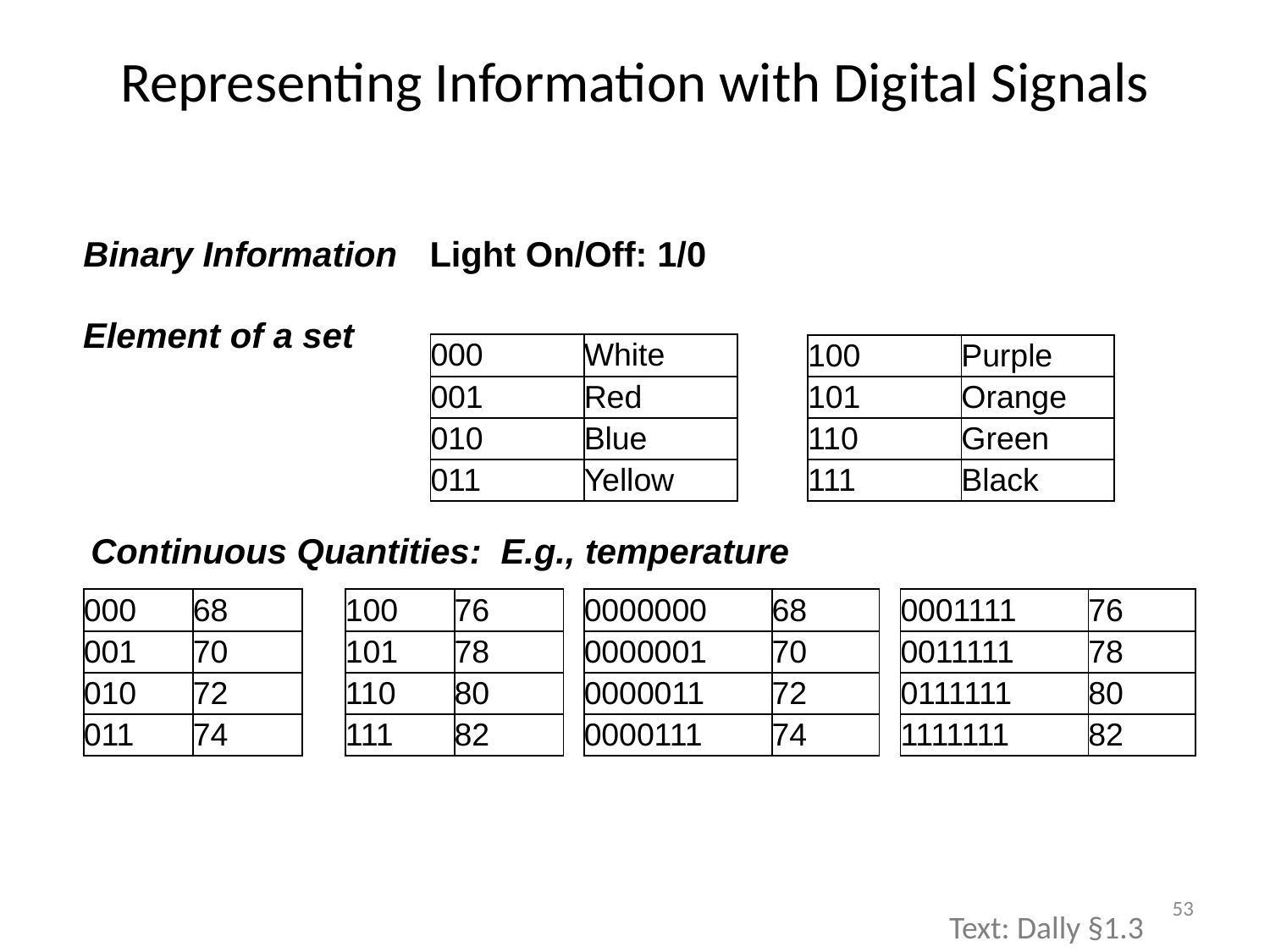

# Representing Information with Digital Signals
Binary Information
Light On/Off: 1/0
Element of a set
| 000 | White |
| --- | --- |
| 001 | Red |
| 010 | Blue |
| 011 | Yellow |
| 100 | Purple |
| --- | --- |
| 101 | Orange |
| 110 | Green |
| 111 | Black |
Continuous Quantities:  E.g., temperature
| 000 | 68 |
| --- | --- |
| 001 | 70 |
| 010 | 72 |
| 011 | 74 |
| 100 | 76 |
| --- | --- |
| 101 | 78 |
| 110 | 80 |
| 111 | 82 |
| 0000000 | 68 |
| --- | --- |
| 0000001 | 70 |
| 0000011 | 72 |
| 0000111 | 74 |
| 0001111 | 76 |
| --- | --- |
| 0011111 | 78 |
| 0111111 | 80 |
| 1111111 | 82 |
53
Text: Dally §1.3